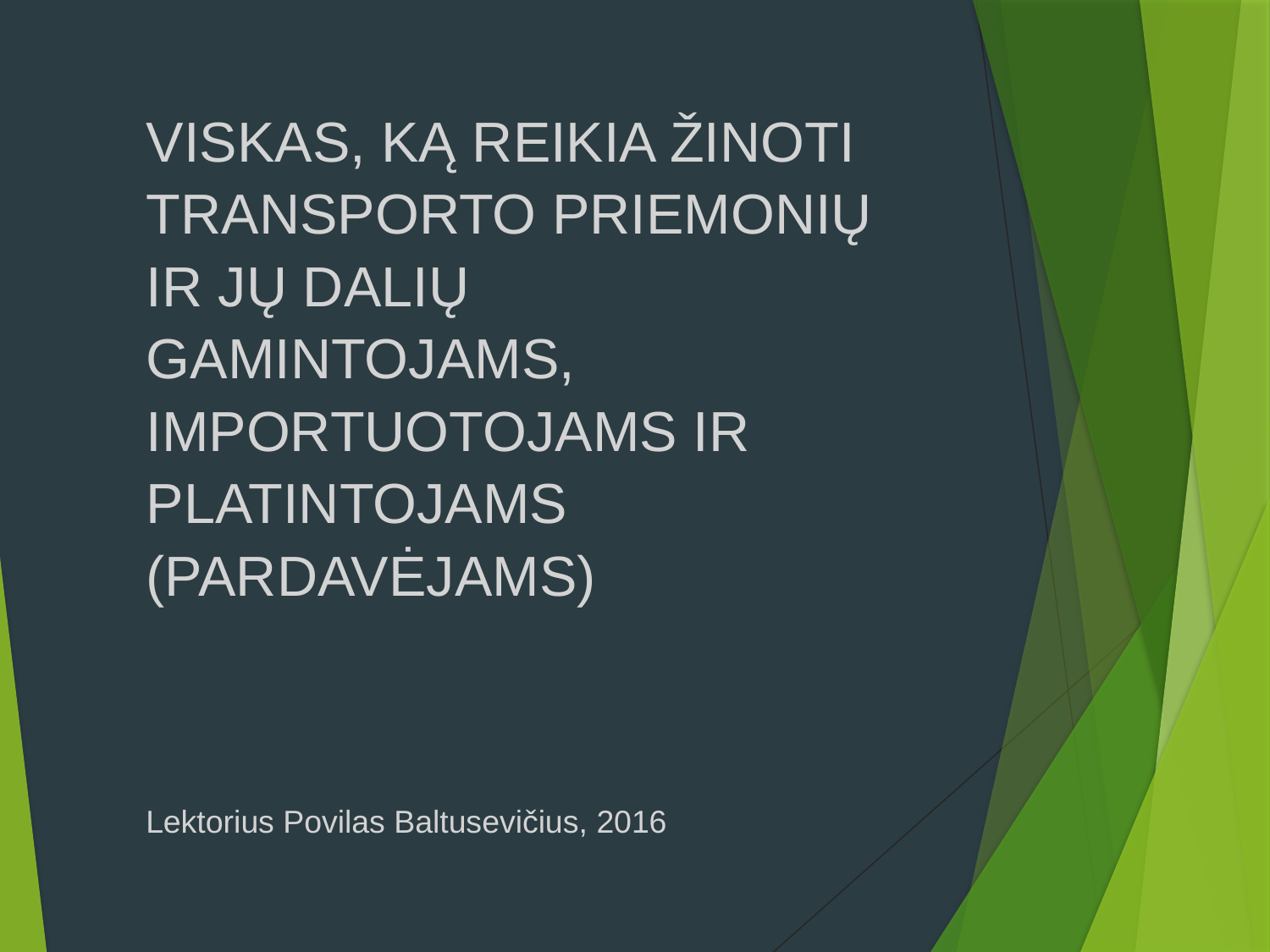

VISKAS, KĄ REIKIA ŽINOTI TRANSPORTO PRIEMONIŲ IR JŲ DALIŲ GAMINTOJAMS, IMPORTUOTOJAMS IR PLATINTOJAMS (PARDAVĖJAMS)
Lektorius Povilas Baltusevičius, 2016